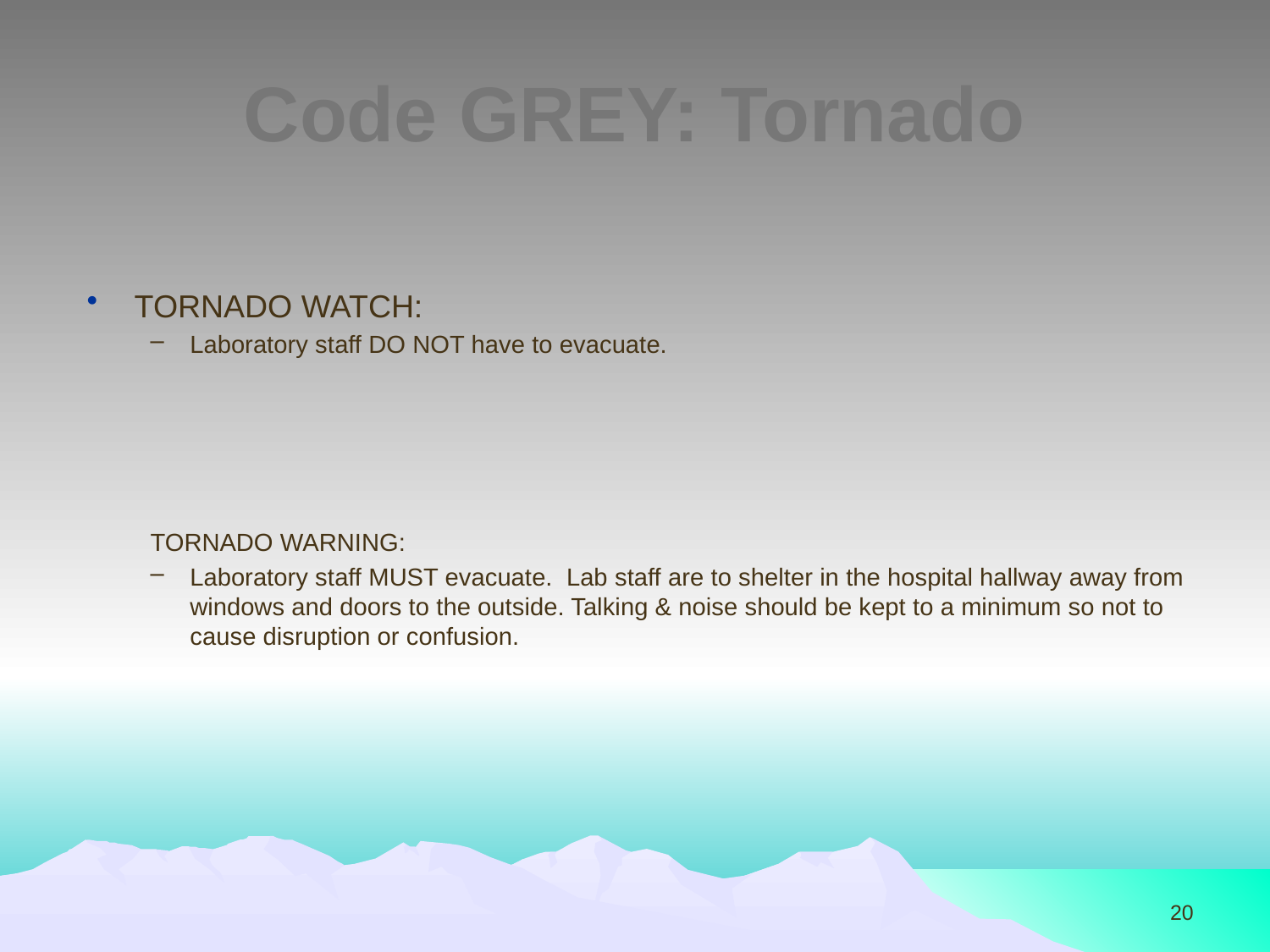

# Code GREY: Tornado

TORNADO WATCH:
Laboratory staff DO NOT have to evacuate.

TORNADO WARNING:
Laboratory staff MUST evacuate.  Lab staff are to shelter in the hospital hallway away from windows and doors to the outside. Talking & noise should be kept to a minimum so not to cause disruption or confusion.
20